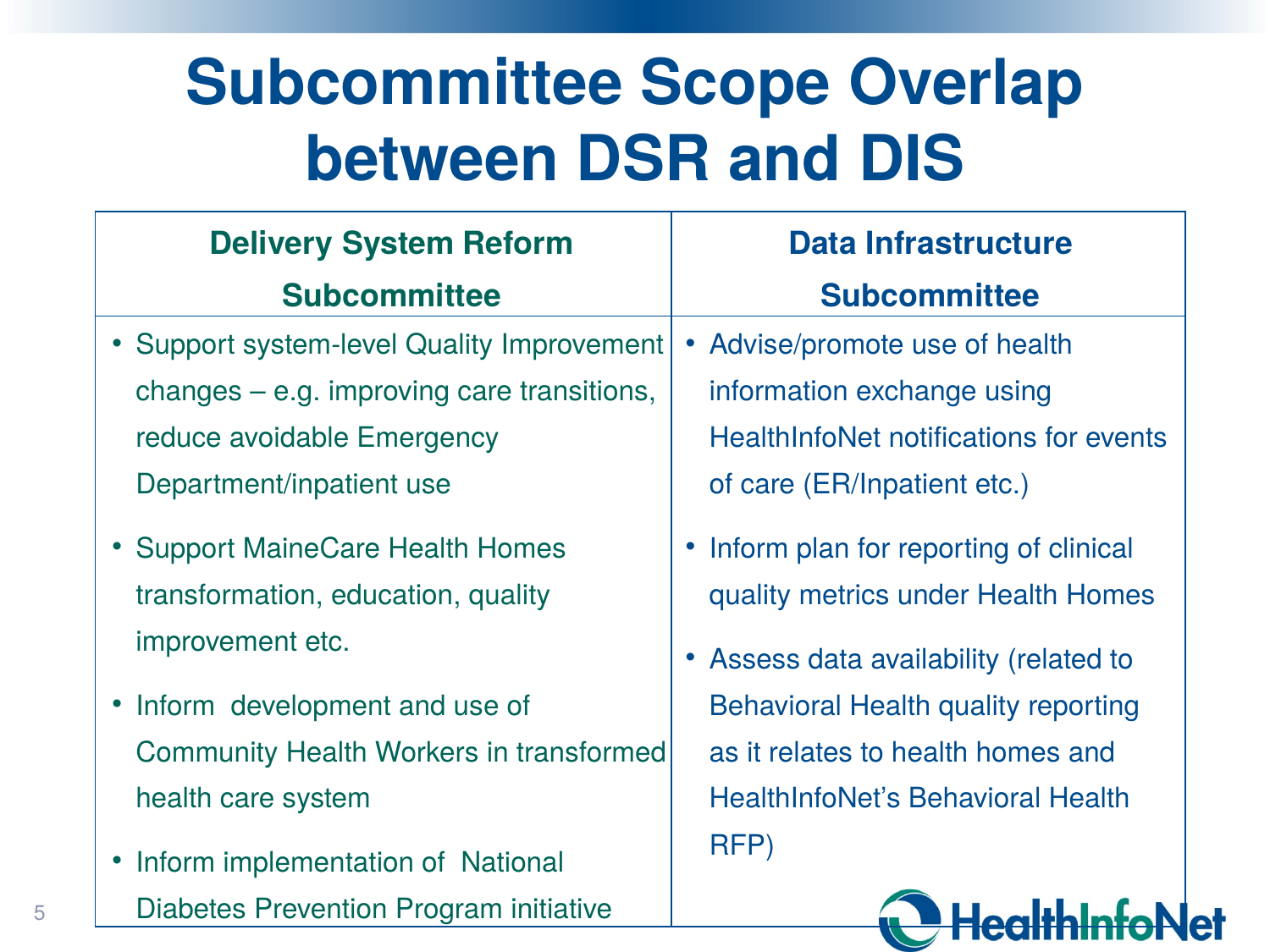

# Subcommittee Scope Overlap between DSR and DIS
| Delivery System Reform Subcommittee | Data Infrastructure Subcommittee |
| --- | --- |
| Support system-level Quality Improvement changes – e.g. improving care transitions, reduce avoidable Emergency Department/inpatient use Support MaineCare Health Homes transformation, education, quality improvement etc. Inform development and use of Community Health Workers in transformed health care system Inform implementation of National Diabetes Prevention Program initiative | Advise/promote use of health information exchange using HealthInfoNet notifications for events of care (ER/Inpatient etc.) Inform plan for reporting of clinical quality metrics under Health Homes Assess data availability (related to Behavioral Health quality reporting as it relates to health homes and HealthInfoNet’s Behavioral Health RFP) |
5